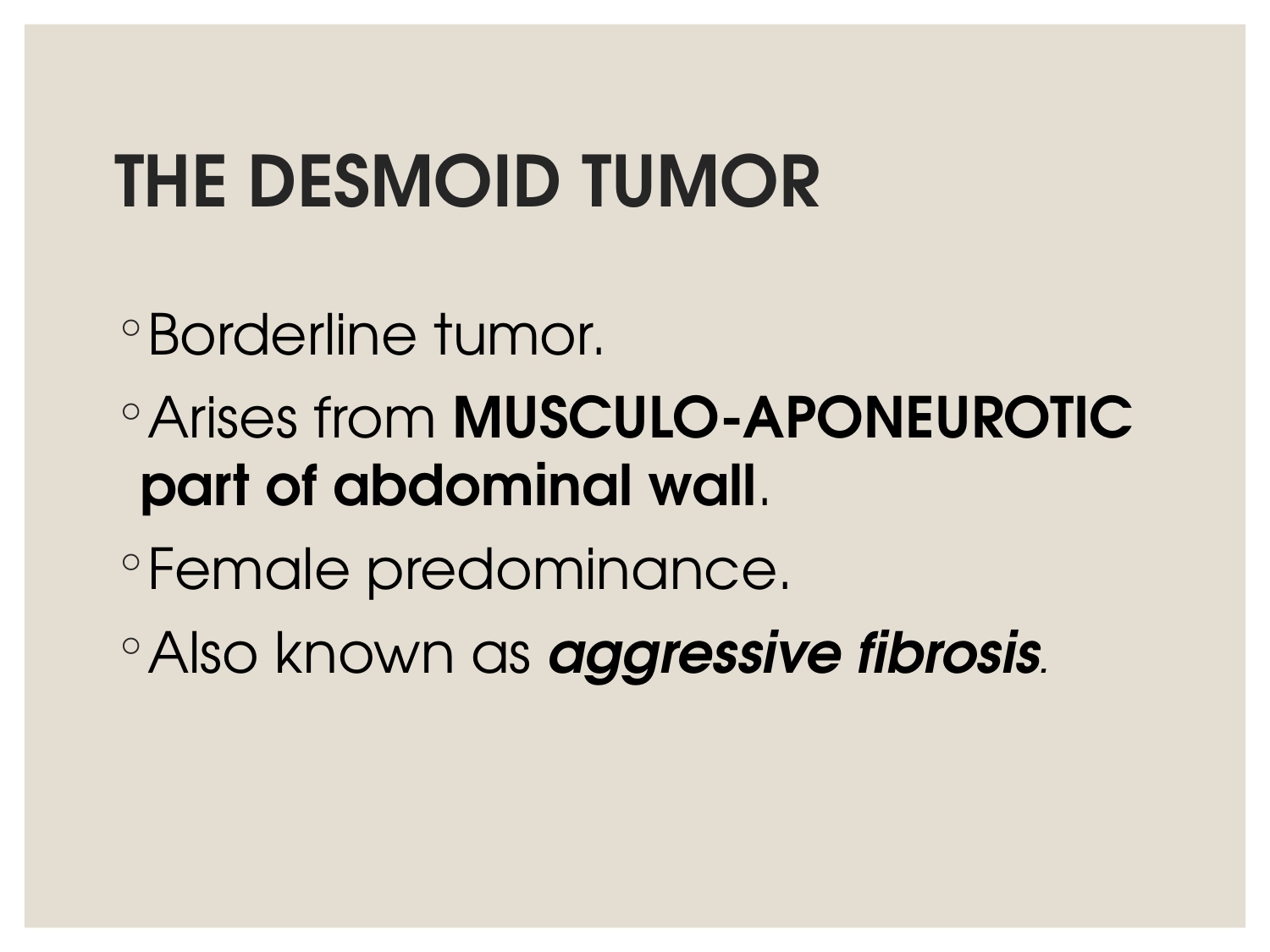

# THE DESMOID TUMOR
Borderline tumor.
Arises from MUSCULO-APONEUROTIC part of abdominal wall.
Female predominance.
Also known as aggressive fibrosis.